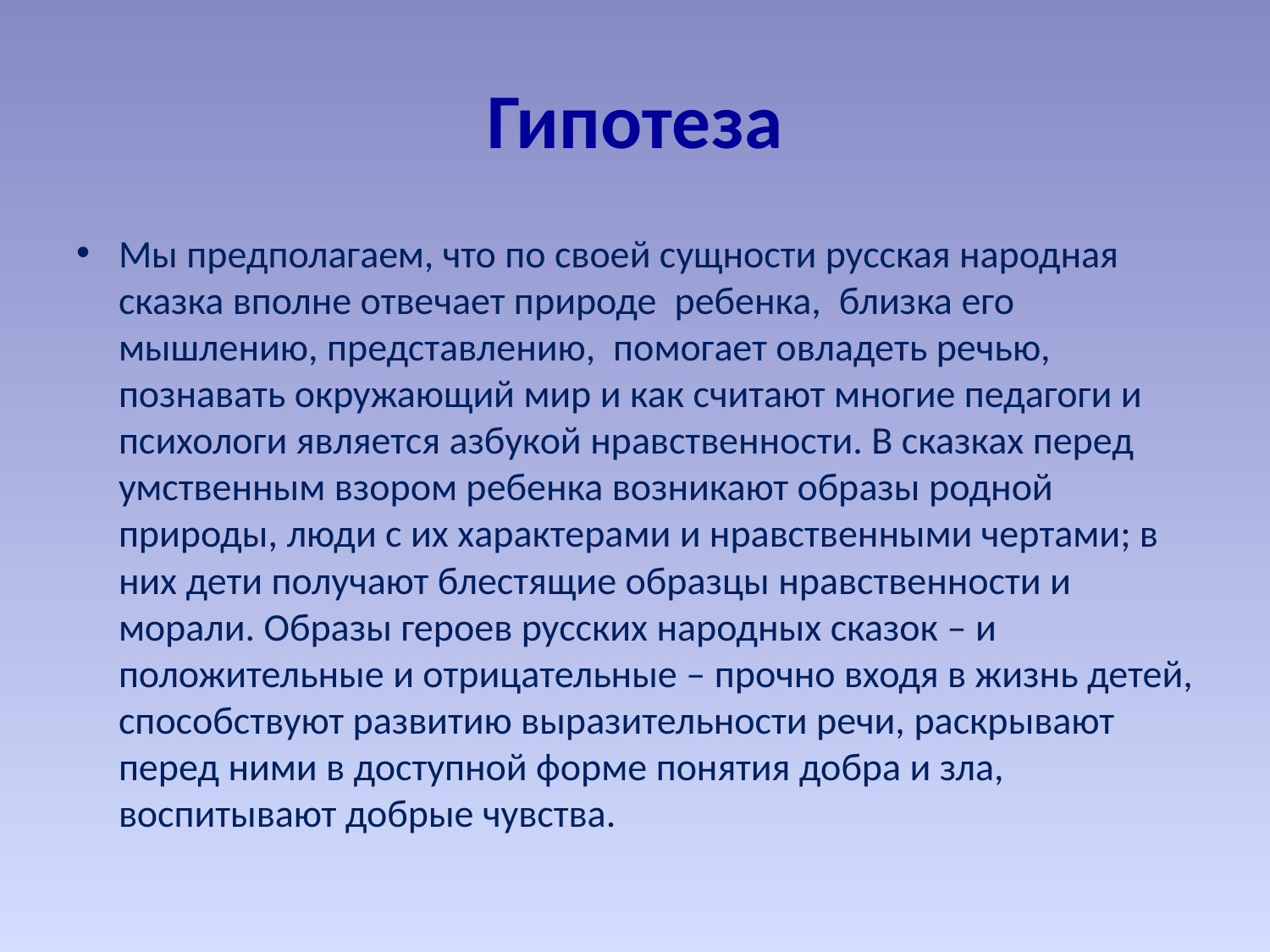

# Гипотеза
Мы предполагаем, что по своей сущности русская народная сказка вполне отвечает природе  ребенка,  близка его мышлению, представлению,  помогает овладеть речью, познавать окружающий мир и как считают многие педагоги и психологи является азбукой нравственности. В сказках перед умственным взором ребенка возникают образы родной природы, люди с их характерами и нравственными чертами; в них дети получают блестящие образцы нравственности и морали. Образы героев русских народных сказок – и положительные и отрицательные – прочно входя в жизнь детей, способствуют развитию выразительности речи, раскрывают перед ними в доступной форме понятия добра и зла, воспитывают добрые чувства.